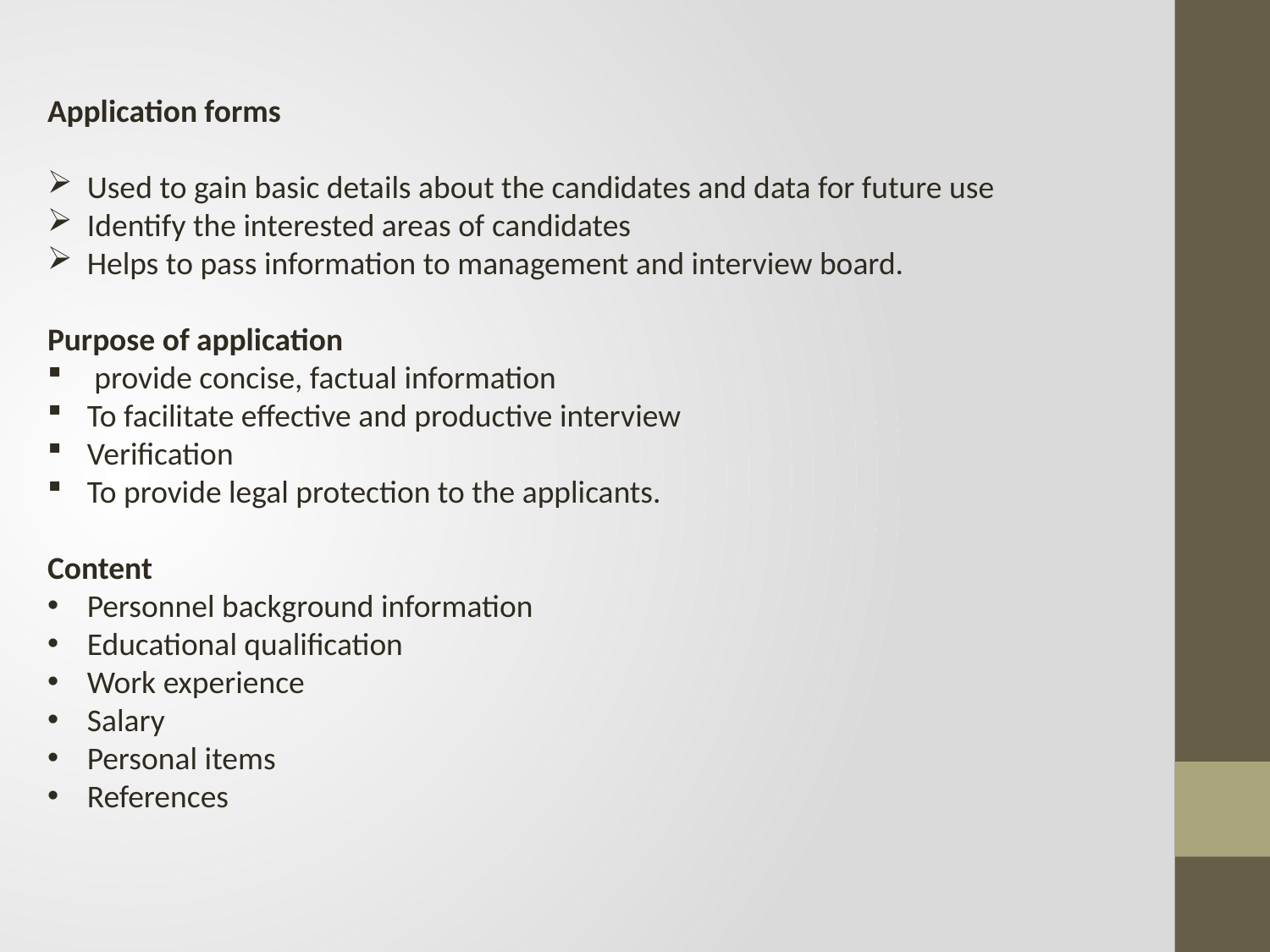

Application forms

Used to gain basic details about the candidates and data for future use
Identify the interested areas of candidates
Helps to pass information to management and interview board.

Purpose of application
 provide concise, factual information
To facilitate effective and productive interview
Verification
To provide legal protection to the applicants.

Content
Personnel background information
Educational qualification
Work experience
Salary
Personal items
References